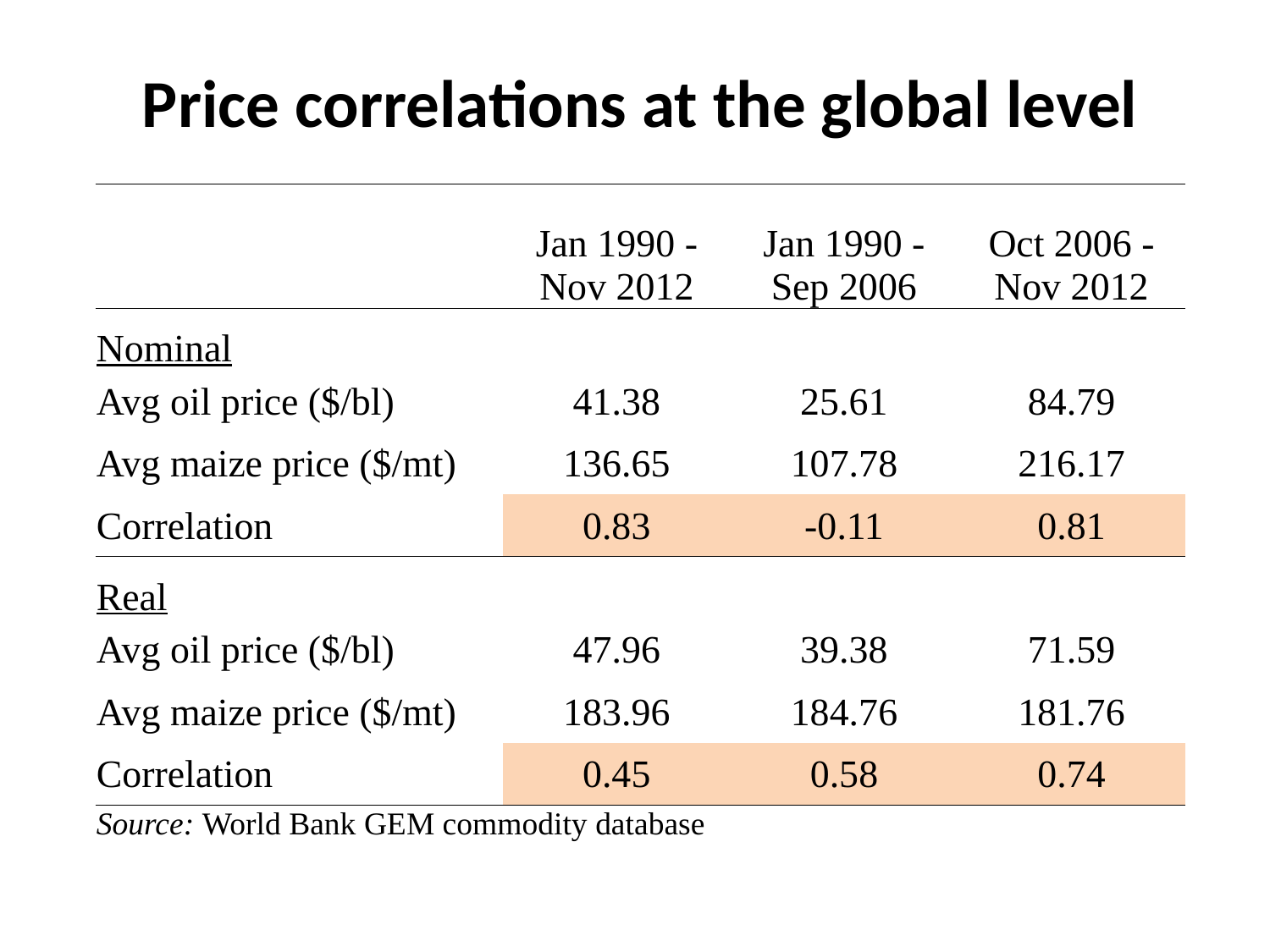

# Price correlations at the global level
|  |  |  |  |
| --- | --- | --- | --- |
|  | Jan 1990 - Nov 2012 | Jan 1990 - Sep 2006 | Oct 2006 - Nov 2012 |
| Nominal |  |  |  |
| Avg oil price ($/bl) | 41.38 | 25.61 | 84.79 |
| Avg maize price ($/mt) | 136.65 | 107.78 | 216.17 |
| Correlation | 0.83 | -0.11 | 0.81 |
| Real |  |  |  |
| Avg oil price ($/bl) | 47.96 | 39.38 | 71.59 |
| Avg maize price ($/mt) | 183.96 | 184.76 | 181.76 |
| Correlation | 0.45 | 0.58 | 0.74 |
| Source: World Bank GEM commodity database |  |  |  |